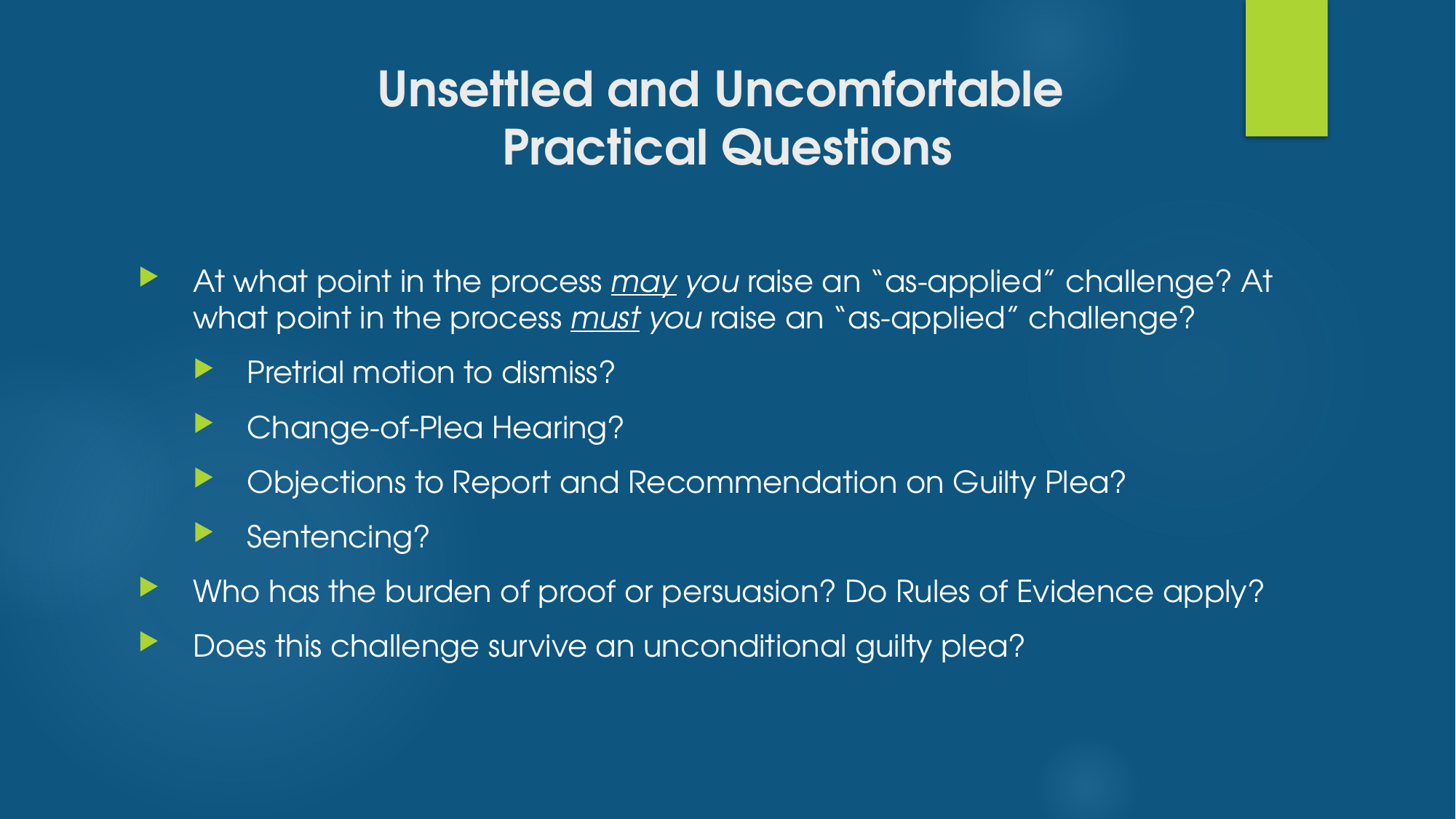

# Unsettled and Uncomfortable Practical Questions
At what point in the process may you raise an “as-applied” challenge? At what point in the process must you raise an “as-applied” challenge?
Pretrial motion to dismiss?
Change-of-Plea Hearing?
Objections to Report and Recommendation on Guilty Plea?
Sentencing?
Who has the burden of proof or persuasion? Do Rules of Evidence apply?
Does this challenge survive an unconditional guilty plea?